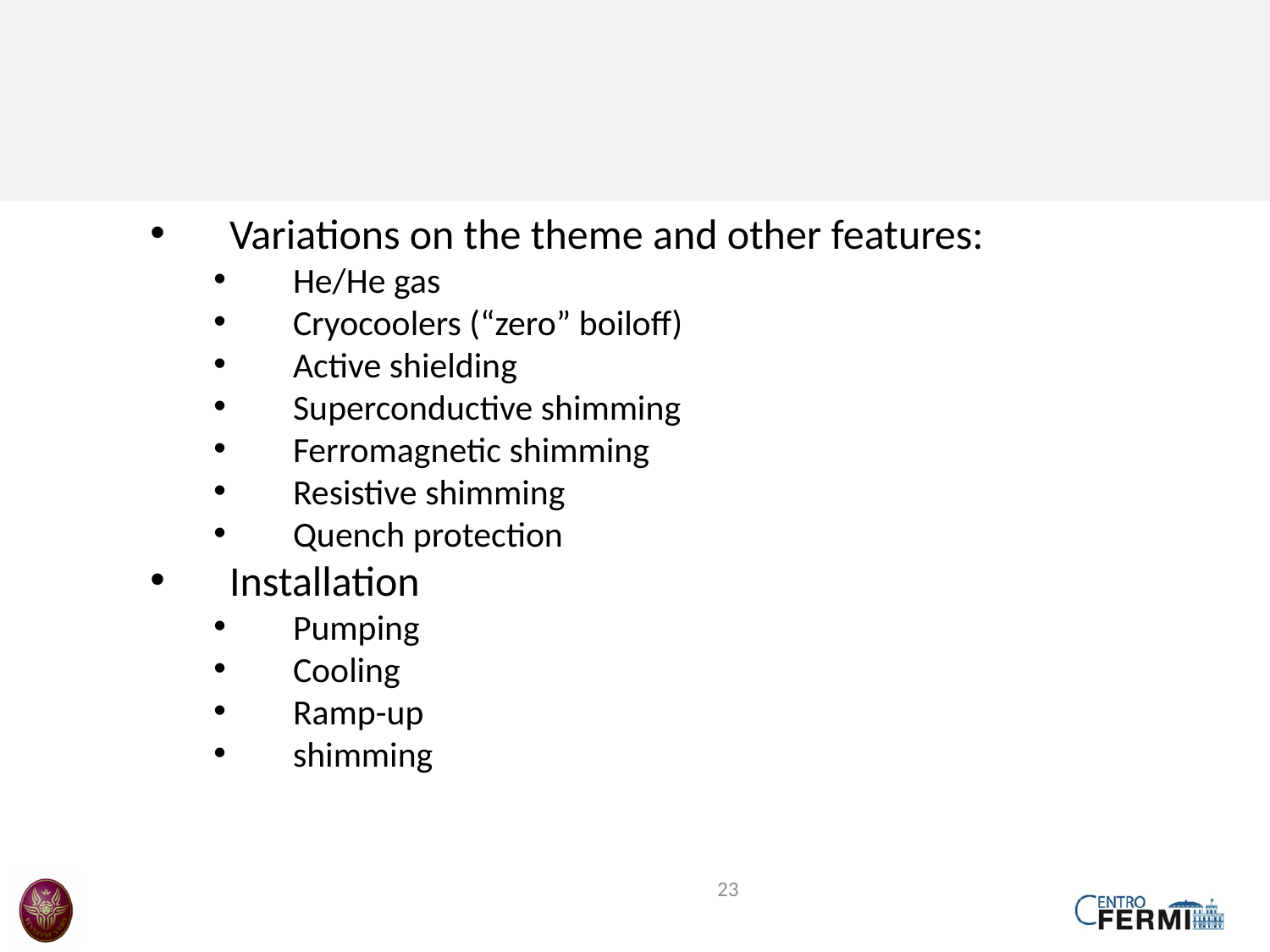

Variations on the theme and other features:
He/He gas
Cryocoolers (“zero” boiloff)
Active shielding
Superconductive shimming
Ferromagnetic shimming
Resistive shimming
Quench protection
Installation
Pumping
Cooling
Ramp-up
shimming

23